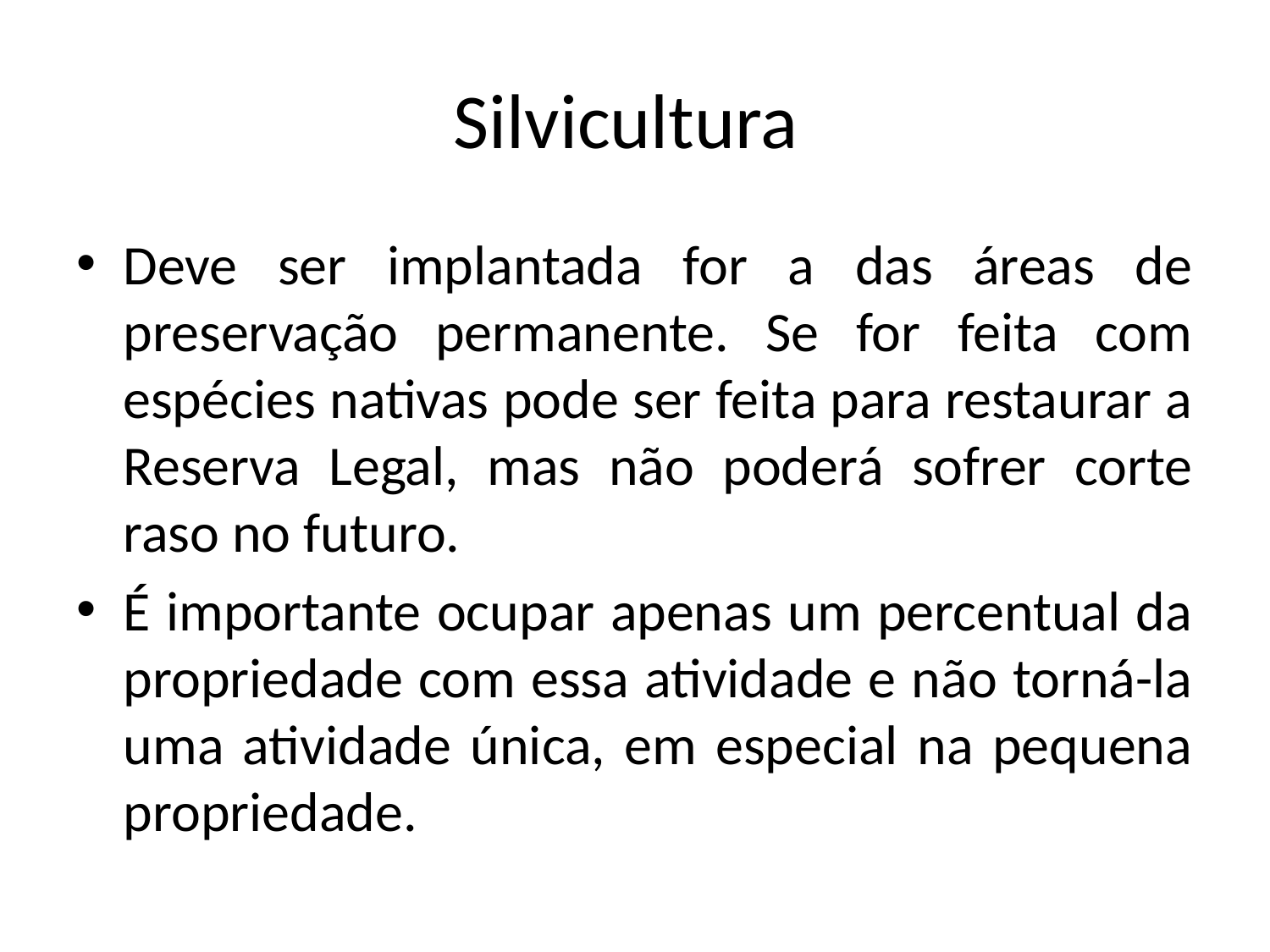

# Silvicultura
Deve ser implantada for a das áreas de preservação permanente. Se for feita com espécies nativas pode ser feita para restaurar a Reserva Legal, mas não poderá sofrer corte raso no futuro.
É importante ocupar apenas um percentual da propriedade com essa atividade e não torná-la uma atividade única, em especial na pequena propriedade.